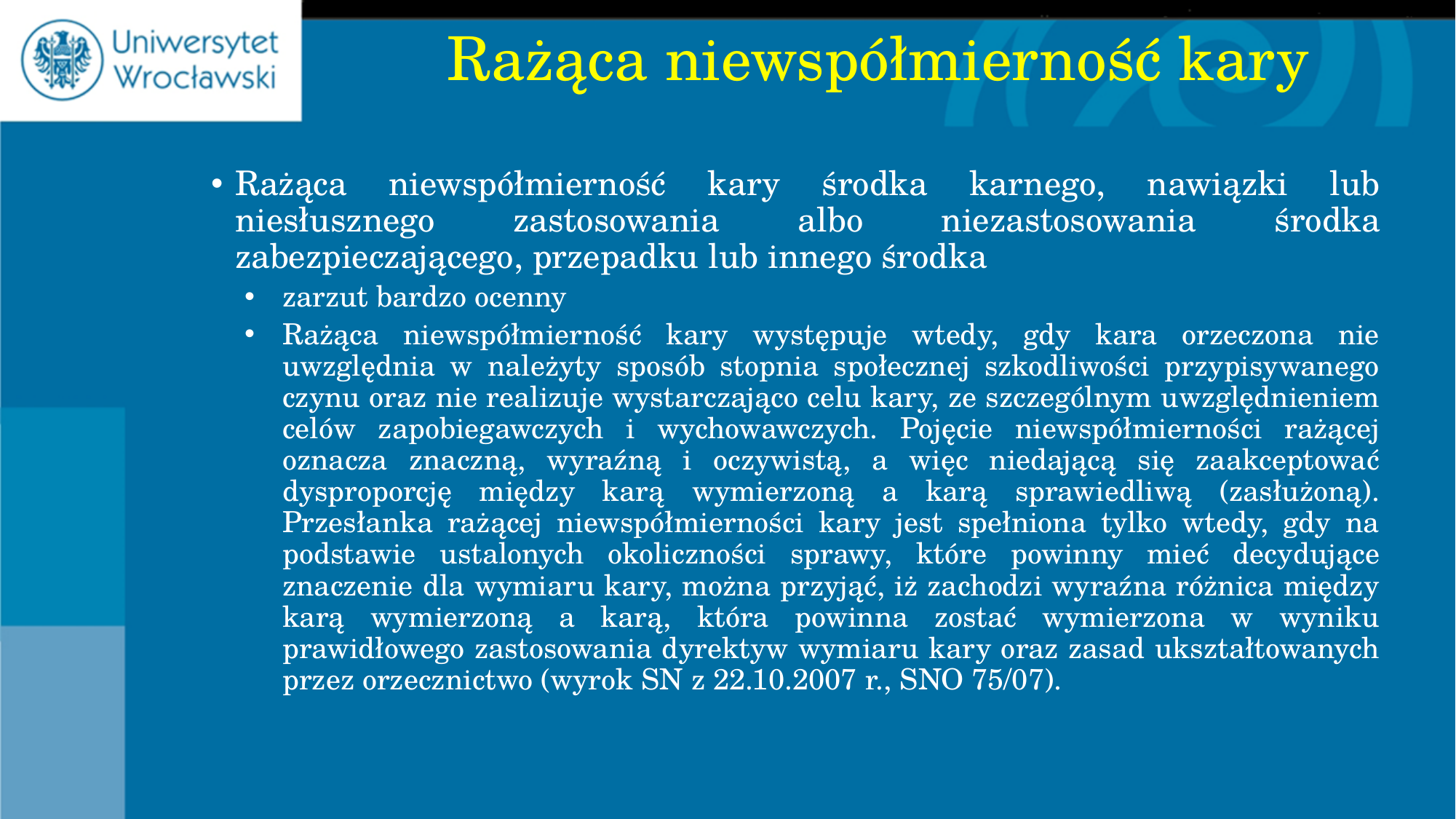

# Rażąca niewspółmierność kary
Rażąca niewspółmierność kary środka karnego, nawiązki lub niesłusznego zastosowania albo niezastosowania środka zabezpieczającego, przepadku lub innego środka
zarzut bardzo ocenny
Rażąca niewspółmierność kary występuje wtedy, gdy kara orzeczona nie uwzględnia w należyty sposób stopnia społecznej szkodliwości przypisywanego czynu oraz nie realizuje wystarczająco celu kary, ze szczególnym uwzględnieniem celów zapobiegawczych i wychowawczych. Pojęcie niewspółmierności rażącej oznacza znaczną, wyraźną i oczywistą, a więc niedającą się zaakceptować dysproporcję między karą wymierzoną a karą sprawiedliwą (zasłużoną). Przesłanka rażącej niewspółmierności kary jest spełniona tylko wtedy, gdy na podstawie ustalonych okoliczności sprawy, które powinny mieć decydujące znaczenie dla wymiaru kary, można przyjąć, iż zachodzi wyraźna różnica między karą wymierzoną a karą, która powinna zostać wymierzona w wyniku prawidłowego zastosowania dyrektyw wymiaru kary oraz zasad ukształtowanych przez orzecznictwo (wyrok SN z 22.10.2007 r., SNO 75/07).